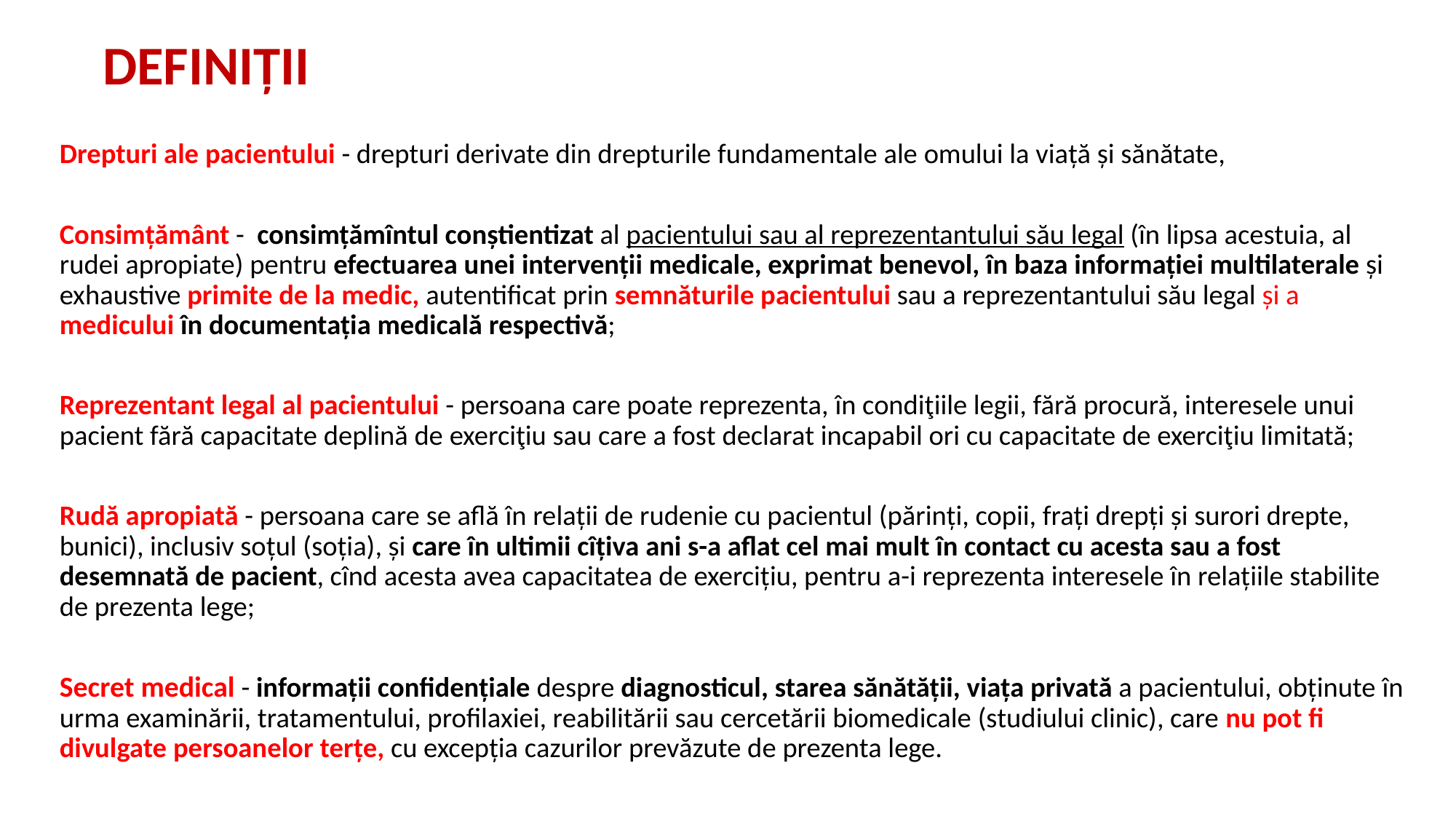

# DEFINIȚII
Drepturi ale pacientului - drepturi derivate din drepturile fundamentale ale omului la viaţă şi sănătate,

Consimțământ -  consimţămîntul conştientizat al pacientului sau al reprezentantului său legal (în lipsa acestuia, al rudei apropiate) pentru efectuarea unei intervenţii medicale, exprimat benevol, în baza informaţiei multilaterale şi exhaustive primite de la medic, autentificat prin semnăturile pacientului sau a reprezentantului său legal şi a medicului în documentaţia medicală respectivă;

Reprezentant legal al pacientului - persoana care poate reprezenta, în condiţiile legii, fără procură, interesele unui pacient fără capacitate deplină de exerciţiu sau care a fost declarat incapabil ori cu capacitate de exerciţiu limitată;

Rudă apropiată - persoana care se află în relaţii de rudenie cu pacientul (părinţi, copii, fraţi drepţi şi surori drepte, bunici), inclusiv soţul (soţia), şi care în ultimii cîţiva ani s-a aflat cel mai mult în contact cu acesta sau a fost desemnată de pacient, cînd acesta avea capacitatea de exerciţiu, pentru a-i reprezenta interesele în relaţiile stabilite de prezenta lege;

Secret medical - informaţii confidenţiale despre diagnosticul, starea sănătăţii, viaţa privată a pacientului, obţinute în urma examinării, tratamentului, profilaxiei, reabilitării sau cercetării biomedicale (studiului clinic), care nu pot fi divulgate persoanelor terţe, cu excepţia cazurilor prevăzute de prezenta lege.